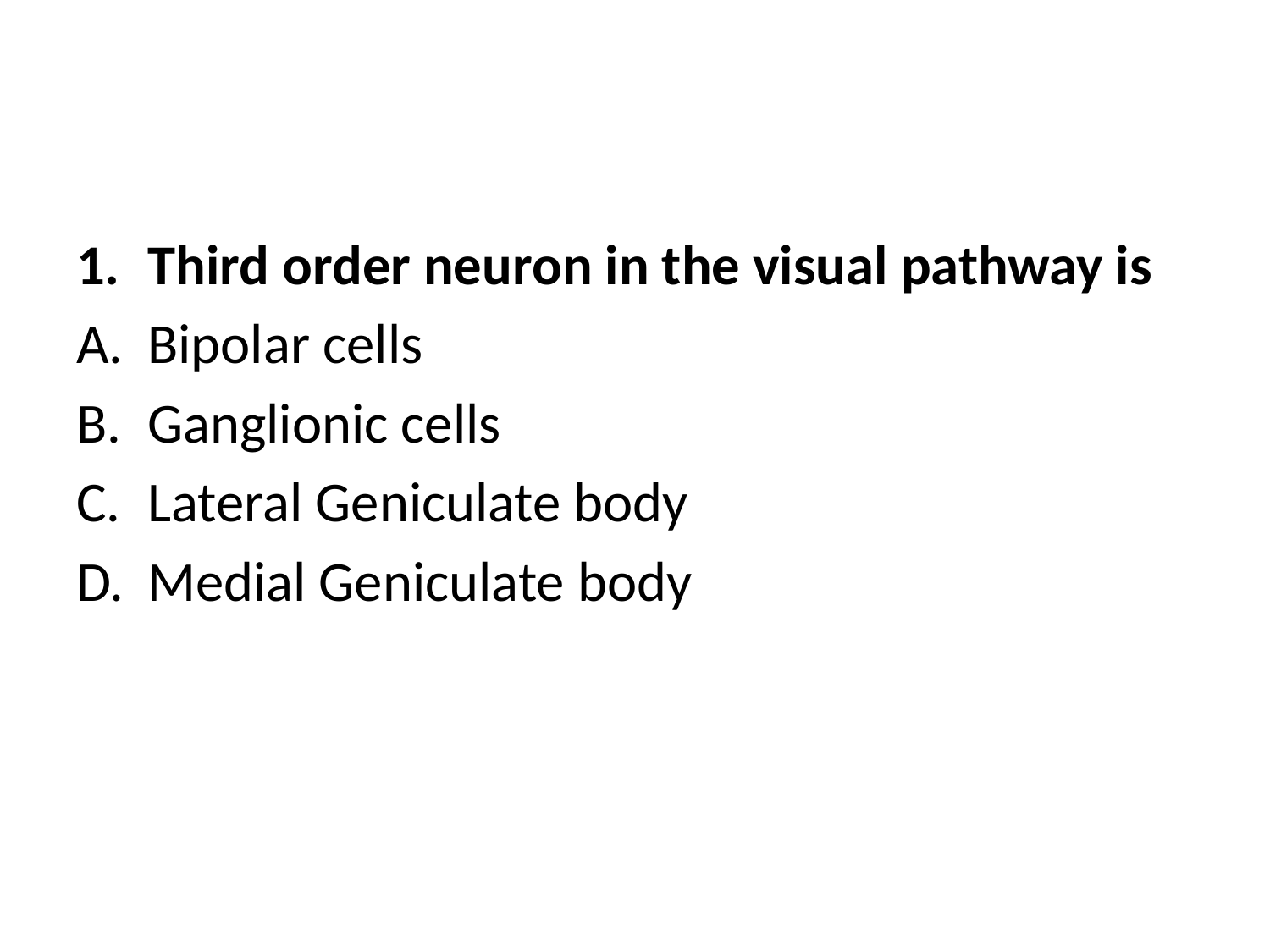

#
Third order neuron in the visual pathway is
Bipolar cells
Ganglionic cells
Lateral Geniculate body
Medial Geniculate body